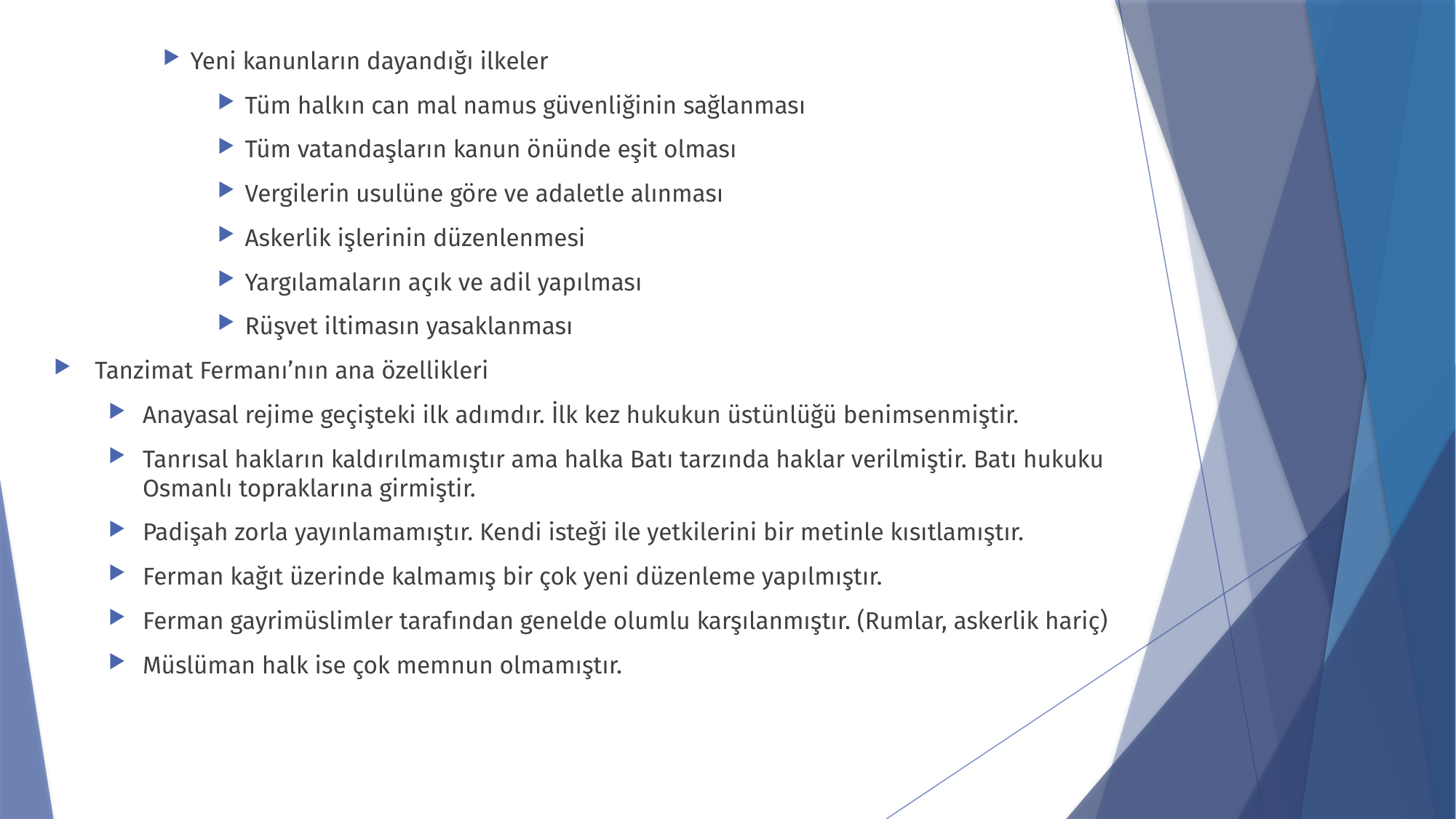

Yeni kanunların dayandığı ilkeler
Tüm halkın can mal namus güvenliğinin sağlanması
Tüm vatandaşların kanun önünde eşit olması
Vergilerin usulüne göre ve adaletle alınması
Askerlik işlerinin düzenlenmesi
Yargılamaların açık ve adil yapılması
Rüşvet iltimasın yasaklanması
Tanzimat Fermanı’nın ana özellikleri
Anayasal rejime geçişteki ilk adımdır. İlk kez hukukun üstünlüğü benimsenmiştir.
Tanrısal hakların kaldırılmamıştır ama halka Batı tarzında haklar verilmiştir. Batı hukuku Osmanlı topraklarına girmiştir.
Padişah zorla yayınlamamıştır. Kendi isteği ile yetkilerini bir metinle kısıtlamıştır.
Ferman kağıt üzerinde kalmamış bir çok yeni düzenleme yapılmıştır.
Ferman gayrimüslimler tarafından genelde olumlu karşılanmıştır. (Rumlar, askerlik hariç)
Müslüman halk ise çok memnun olmamıştır.